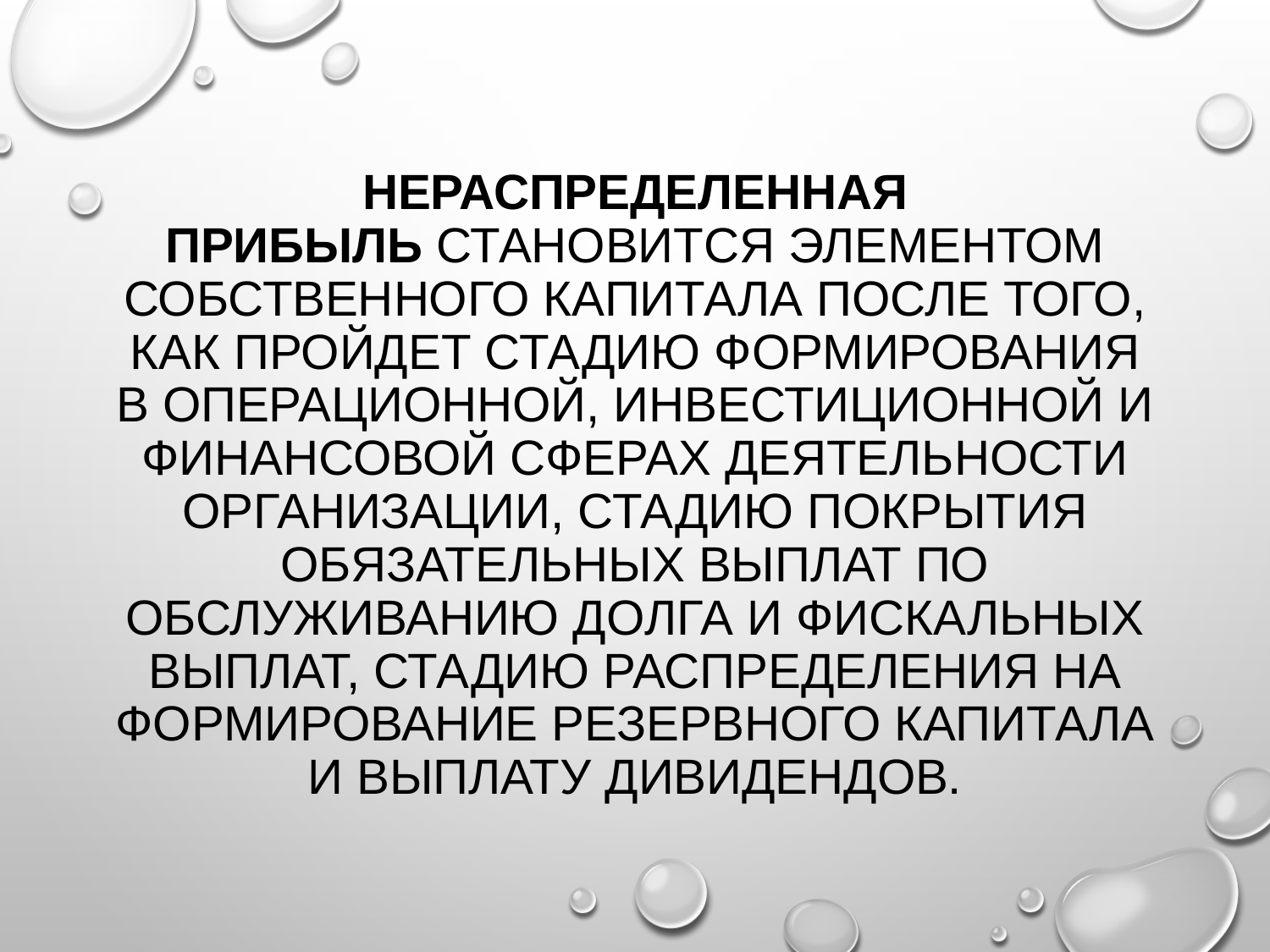

# Нераспределенная прибыль становится элементом собственного капитала после того, как пройдет стадию формирования в операционной, инвестиционной и финансовой сферах деятельности организации, стадию покрытия обязательных выплат по обслуживанию долга и фискальных выплат, стадию распределения на формирование резервного капитала и выплату дивидендов.